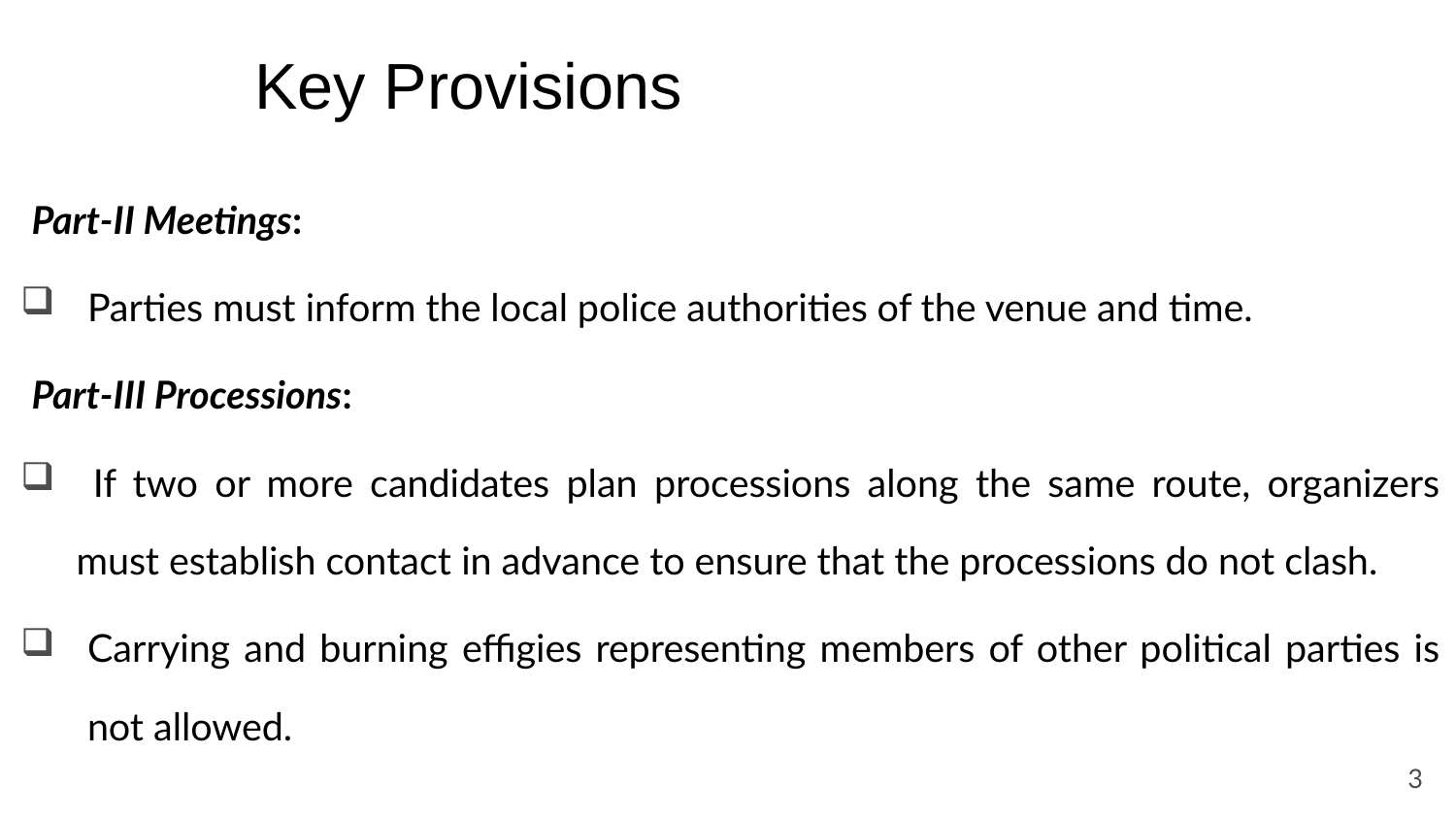

# Key Provisions

Part-II Meetings:
Parties must inform the local police authorities of the venue and time.
Part-III Processions:
 If two or more candidates plan processions along the same route, organizers must establish contact in advance to ensure that the processions do not clash.
Carrying and burning effigies representing members of other political parties is not allowed.

3